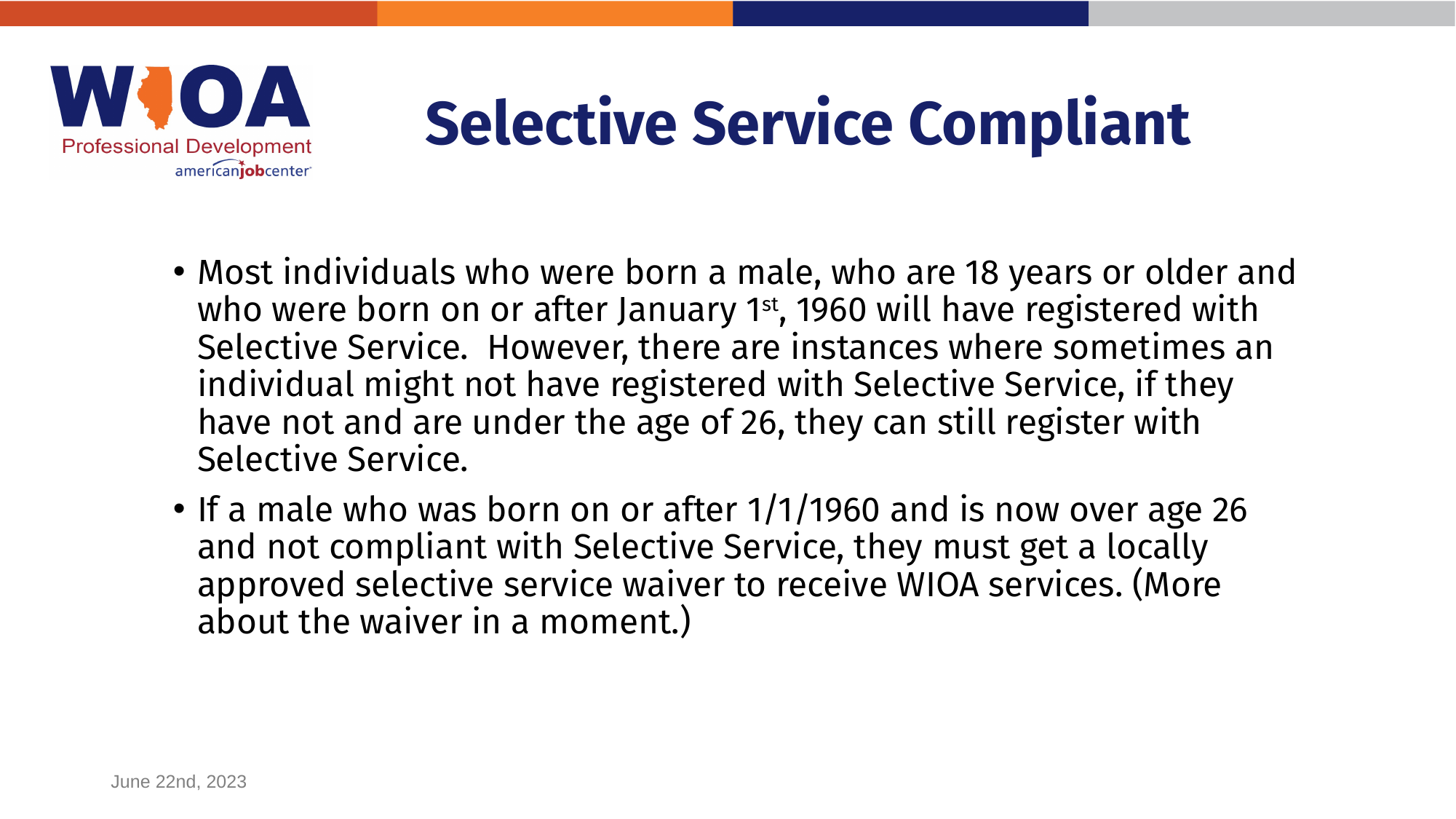

# Selective Service Compliant
Most individuals who were born a male, who are 18 years or older and who were born on or after January 1st, 1960 will have registered with Selective Service.  However, there are instances where sometimes an individual might not have registered with Selective Service, if they have not and are under the age of 26, they can still register with Selective Service.
If a male who was born on or after 1/1/1960 and is now over age 26 and not compliant with Selective Service, they must get a locally approved selective service waiver to receive WIOA services. (More about the waiver in a moment.)

June 22nd, 2023